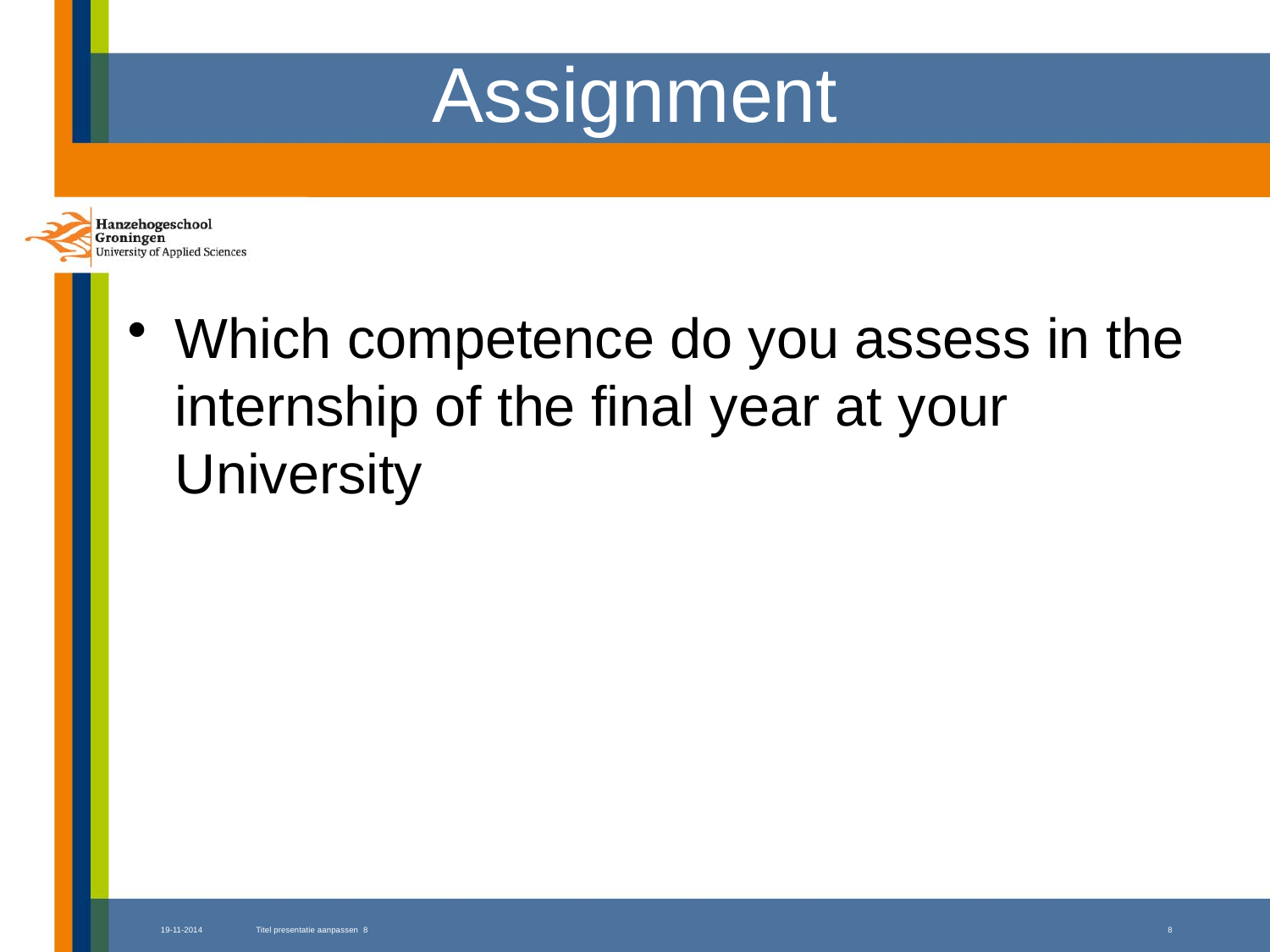

# Assignment
Which competence do you assess in the internship of the final year at your University
19-11-2014
Titel presentatie aanpassen  8
8